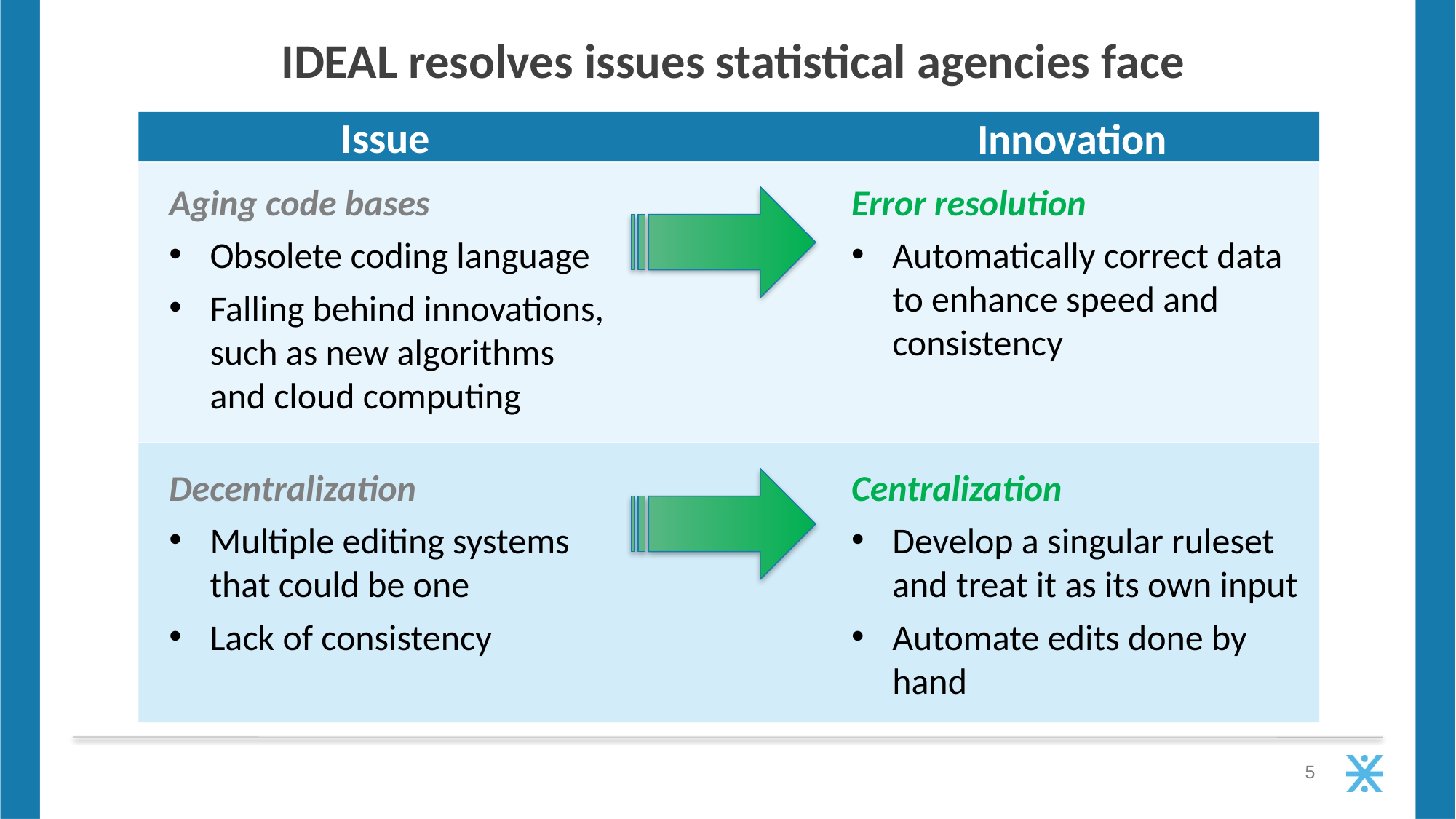

# IDEAL resolves issues statistical agencies face
Issue

Innovation

Aging code bases
Obsolete coding language
Falling behind innovations, such as new algorithms and cloud computing
Error resolution
Automatically correct data to enhance speed and consistency

Decentralization
Multiple editing systems that could be one
Lack of consistency

Centralization
Develop a singular ruleset and treat it as its own input
Automate edits done by hand